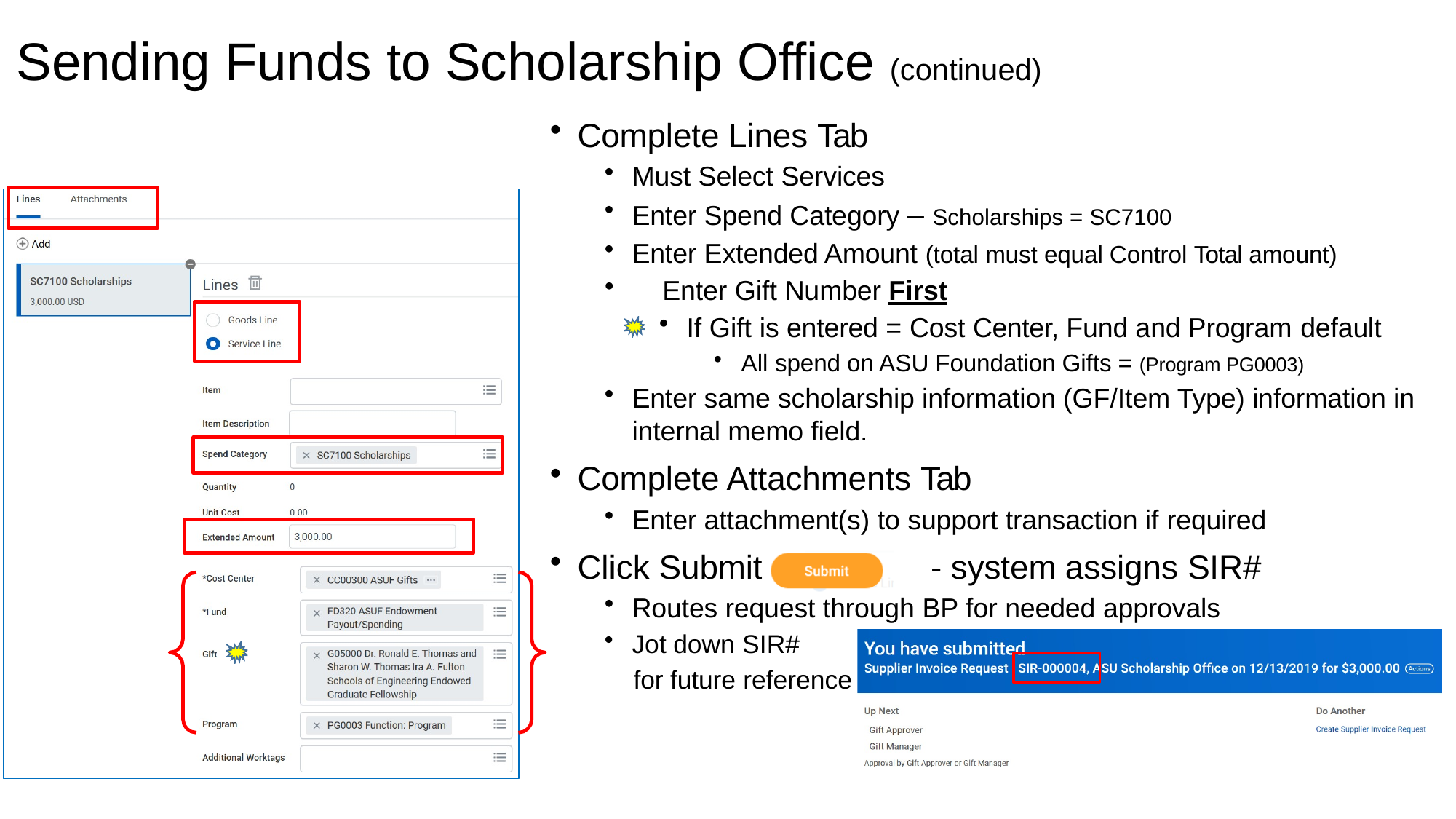

# Sending Funds to Scholarship Office (continued)
Complete Lines Tab
Must Select Services
Enter Spend Category – Scholarships = SC7100
Enter Extended Amount (total must equal Control Total amount)
Enter Gift Number First
If Gift is entered = Cost Center, Fund and Program default
All spend on ASU Foundation Gifts = (Program PG0003)
Enter same scholarship information (GF/Item Type) information in internal memo field.
Complete Attachments Tab
Enter attachment(s) to support transaction if required
Click Submit	- system assigns SIR#
Routes request through BP for needed approvals
Jot down SIR#
for future reference